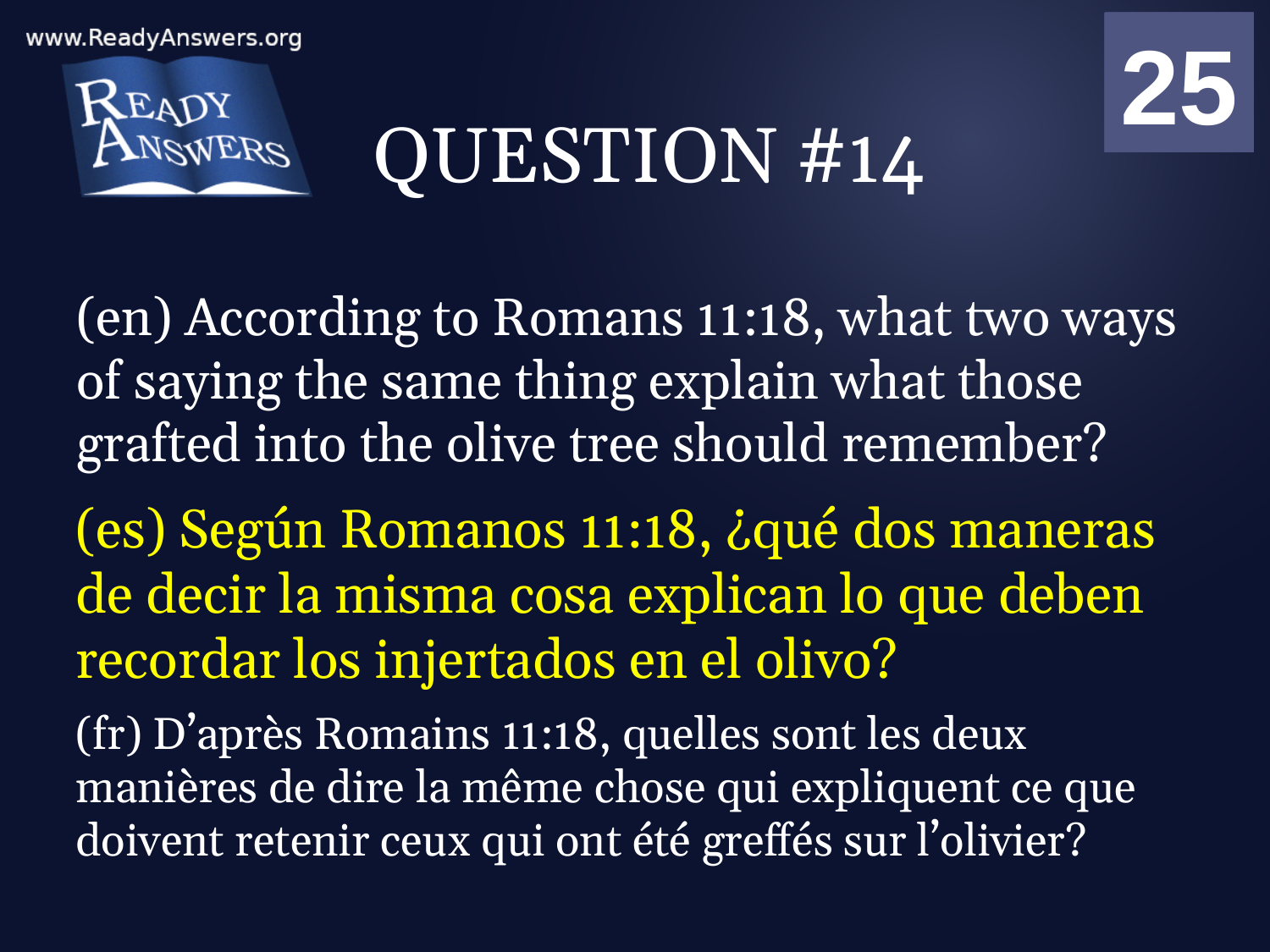

01
02
03
04
05
06
07
08
09
10
11
12
13
14
15
16
17
18
19
20
21
22
23
24
25
00
# QUESTION #14
(en) According to Romans 11:18, what two ways of saying the same thing explain what those grafted into the olive tree should remember?
(es) Según Romanos 11:18, ¿qué dos maneras de decir la misma cosa explican lo que deben recordar los injertados en el olivo?
(fr) D’après Romains 11:18, quelles sont les deux manières de dire la même chose qui expliquent ce que doivent retenir ceux qui ont été greffés sur l’olivier?